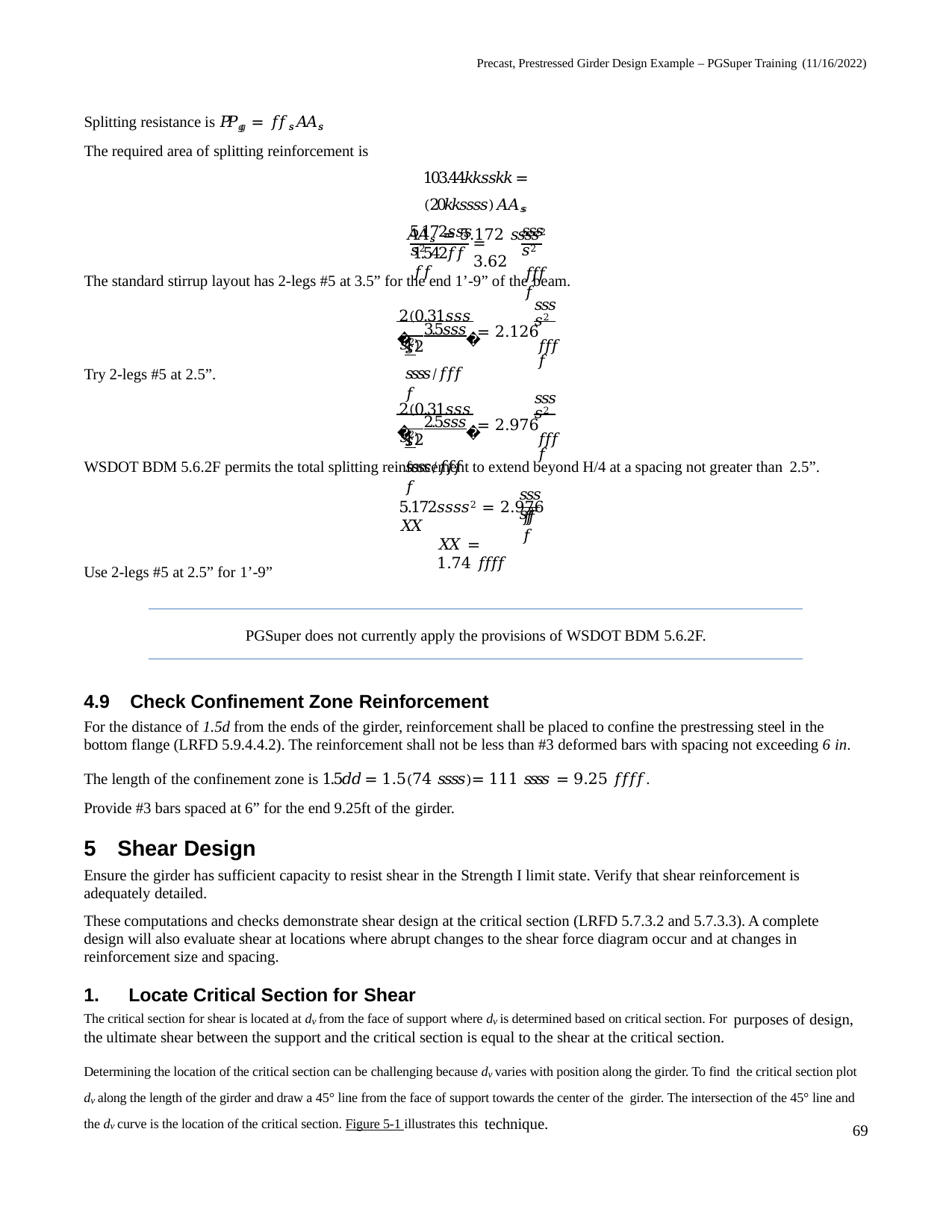

Precast, Prestressed Girder Design Example – PGSuper Training (11/16/2022)
Splitting resistance is 𝑃𝑃𝑔𝑔 = 𝑓𝑓𝑠𝑠𝐴𝐴𝑠𝑠
The required area of splitting reinforcement is
103.44𝑘𝑘𝑠𝑠𝑘𝑘 = (20𝑘𝑘𝑠𝑠𝑠𝑠)𝐴𝐴𝑠𝑠
𝐴𝐴𝑠𝑠 = 5.172 𝑠𝑠𝑠𝑠2
𝑠𝑠𝑠𝑠2
𝑓𝑓𝑓𝑓
5.172𝑠𝑠𝑠𝑠2
= 3.62
1.542𝑓𝑓𝑓𝑓

The standard stirrup layout has 2-legs #5 at 3.5” for the end 1’-9” of the beam.
2(0.31𝑠𝑠𝑠𝑠2)
𝑠𝑠𝑠𝑠2
= 2.126
𝑓𝑓𝑓𝑓
    3.5𝑠𝑠𝑠 𝑠

�
�
12 𝑠𝑠𝑠𝑠⁄𝑓𝑓𝑓𝑓
Try 2-legs #5 at 2.5”.
2(0.31𝑠𝑠𝑠𝑠2)
𝑠𝑠𝑠𝑠2
= 2.976
𝑓𝑓𝑓𝑓
    2.5𝑠𝑠𝑠 𝑠

�
�
12 𝑠𝑠𝑠𝑠⁄𝑓𝑓𝑓𝑓
WSDOT BDM 5.6.2F permits the total splitting reinforcement to extend beyond H/4 at a spacing not greater than 2.5”.
𝑠𝑠𝑠𝑠2
5.172𝑠𝑠𝑠𝑠2     = 2.976	𝑋𝑋
𝑓𝑓𝑓𝑓

𝑋𝑋 = 1.74 𝑓𝑓𝑓𝑓
Use 2-legs #5 at 2.5” for 1’-9”

PGSuper does not currently apply the provisions of WSDOT BDM 5.6.2F.

4.9	Check Confinement Zone Reinforcement
For the distance of 1.5d from the ends of the girder, reinforcement shall be placed to confine the prestressing steel in the  bottom flange (LRFD 5.9.4.4.2). The reinforcement shall not be less than #3 deformed bars with spacing not exceeding 6 in.
The length of the confinement zone is 1.5𝑑𝑑 = 1.5(74 𝑠𝑠𝑠𝑠) = 111 𝑠𝑠𝑠𝑠 = 9.25 𝑓𝑓𝑓𝑓.
Provide #3 bars spaced at 6” for the end 9.25ft of the girder.

Shear Design
Ensure the girder has sufficient capacity to resist shear in the Strength I limit state. Verify that shear reinforcement is  adequately detailed.
These computations and checks demonstrate shear design at the critical section (LRFD 5.7.3.2 and 5.7.3.3). A complete  design will also evaluate shear at locations where abrupt changes to the shear force diagram occur and at changes in  reinforcement size and spacing.

Locate Critical Section for Shear
The critical section for shear is located at dv from the face of support where dv is determined based on critical section. For  purposes of design, the ultimate shear between the support and the critical section is equal to the shear at the critical section.
Determining the location of the critical section can be challenging because dv varies with position along the girder. To find  the critical section plot dv along the length of the girder and draw a 45° line from the face of support towards the center of the  girder. The intersection of the 45° line and the dv curve is the location of the critical section. Figure 5-1 illustrates this  technique.

69